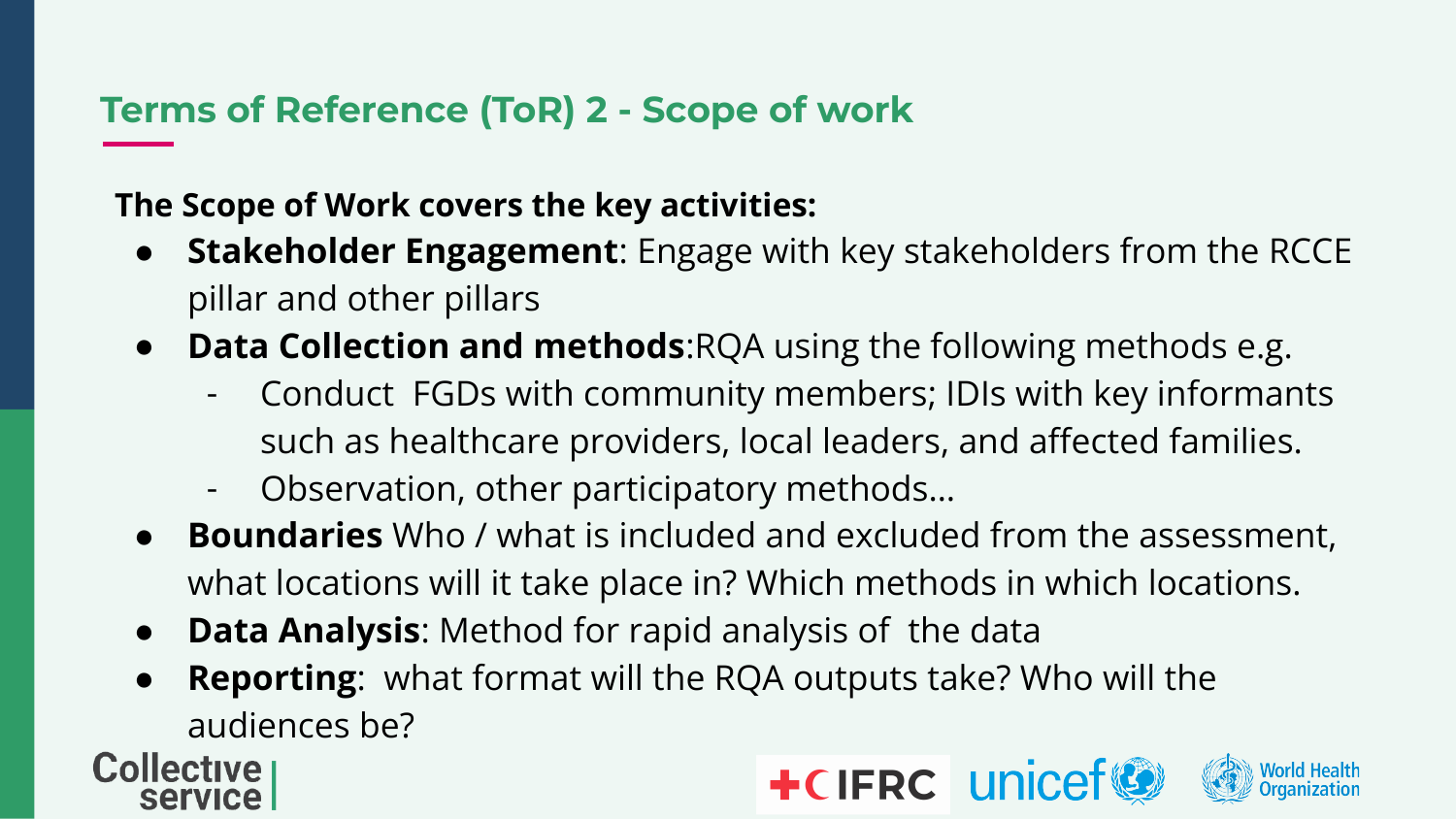

# Terms of Reference (ToR) 2 - Scope of work
The Scope of Work covers the key activities:
Stakeholder Engagement: Engage with key stakeholders from the RCCE pillar and other pillars
Data Collection and methods:RQA using the following methods e.g.
Conduct  FGDs with community members; IDIs with key informants such as healthcare providers, local leaders, and affected families.
Observation, other participatory methods…
Boundaries Who / what is included and excluded from the assessment, what locations will it take place in? Which methods in which locations.
Data Analysis: Method for rapid analysis of  the data
Reporting:  what format will the RQA outputs take? Who will the audiences be?